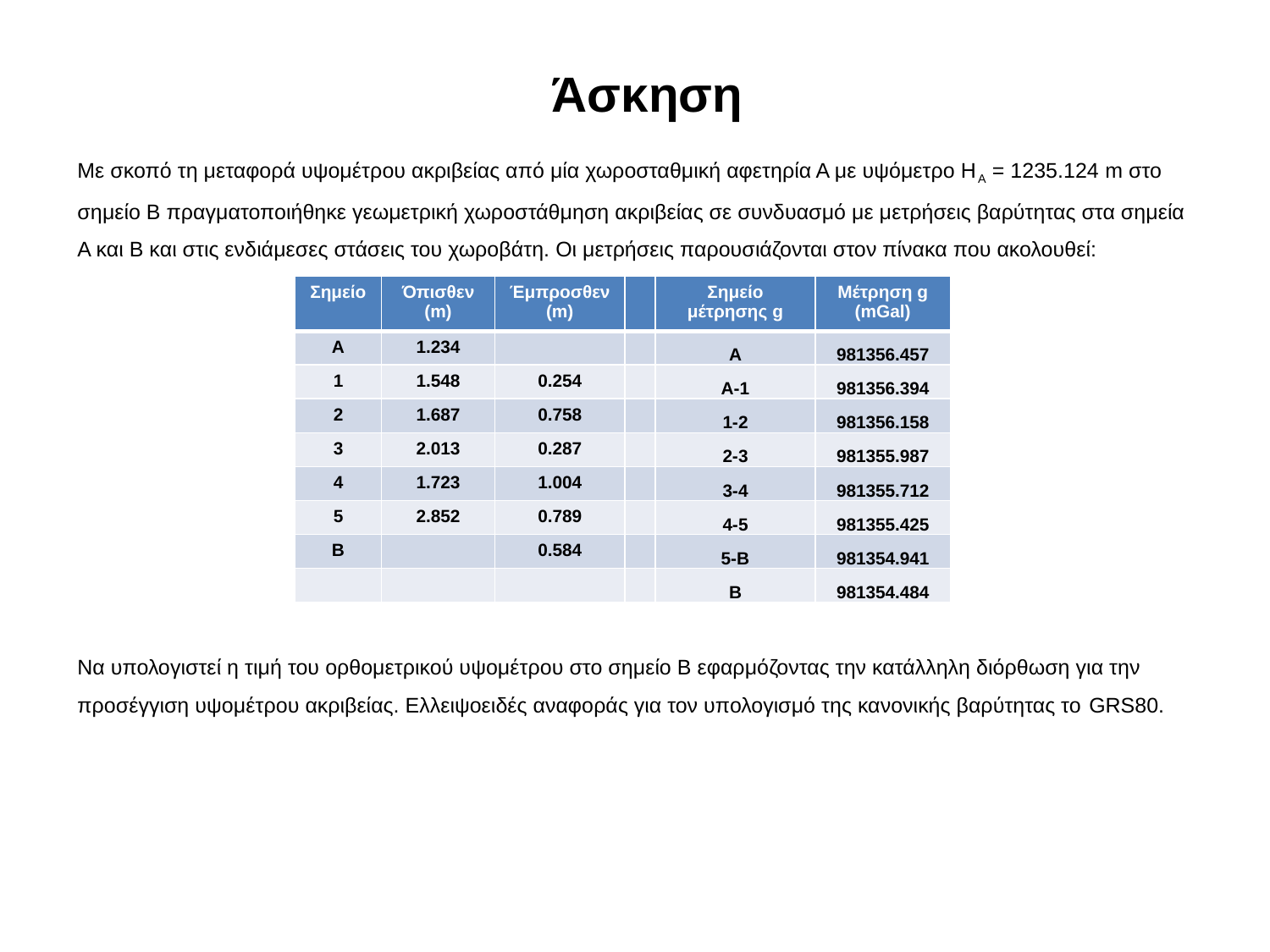

Άσκηση
Με σκοπό τη μεταφορά υψομέτρου ακριβείας από μία χωροσταθμική αφετηρία Α με υψόμετρο ΗΑ = 1235.124 m στο σημείο Β πραγματοποιήθηκε γεωμετρική χωροστάθμηση ακριβείας σε συνδυασμό με μετρήσεις βαρύτητας στα σημεία Α και Β και στις ενδιάμεσες στάσεις του χωροβάτη. Οι μετρήσεις παρουσιάζονται στον πίνακα που ακολουθεί:

Να υπολογιστεί η τιμή του ορθομετρικού υψομέτρου στο σημείο Β εφαρμόζοντας την κατάλληλη διόρθωση για την προσέγγιση υψομέτρου ακριβείας. Ελλειψοειδές αναφοράς για τον υπολογισμό της κανονικής βαρύτητας το GRS80.
| Σημείο | Όπισθεν (m) | Έμπροσθεν (m) |  | Σημείο μέτρησης g | Μέτρηση g (mGal) |
| --- | --- | --- | --- | --- | --- |
| A | 1.234 |  |  | A | 981356.457 |
| 1 | 1.548 | 0.254 |  | A-1 | 981356.394 |
| 2 | 1.687 | 0.758 |  | 1-2 | 981356.158 |
| 3 | 2.013 | 0.287 |  | 2-3 | 981355.987 |
| 4 | 1.723 | 1.004 |  | 3-4 | 981355.712 |
| 5 | 2.852 | 0.789 |  | 4-5 | 981355.425 |
| B |  | 0.584 |  | 5-B | 981354.941 |
|  |  |  |  | B | 981354.484 |